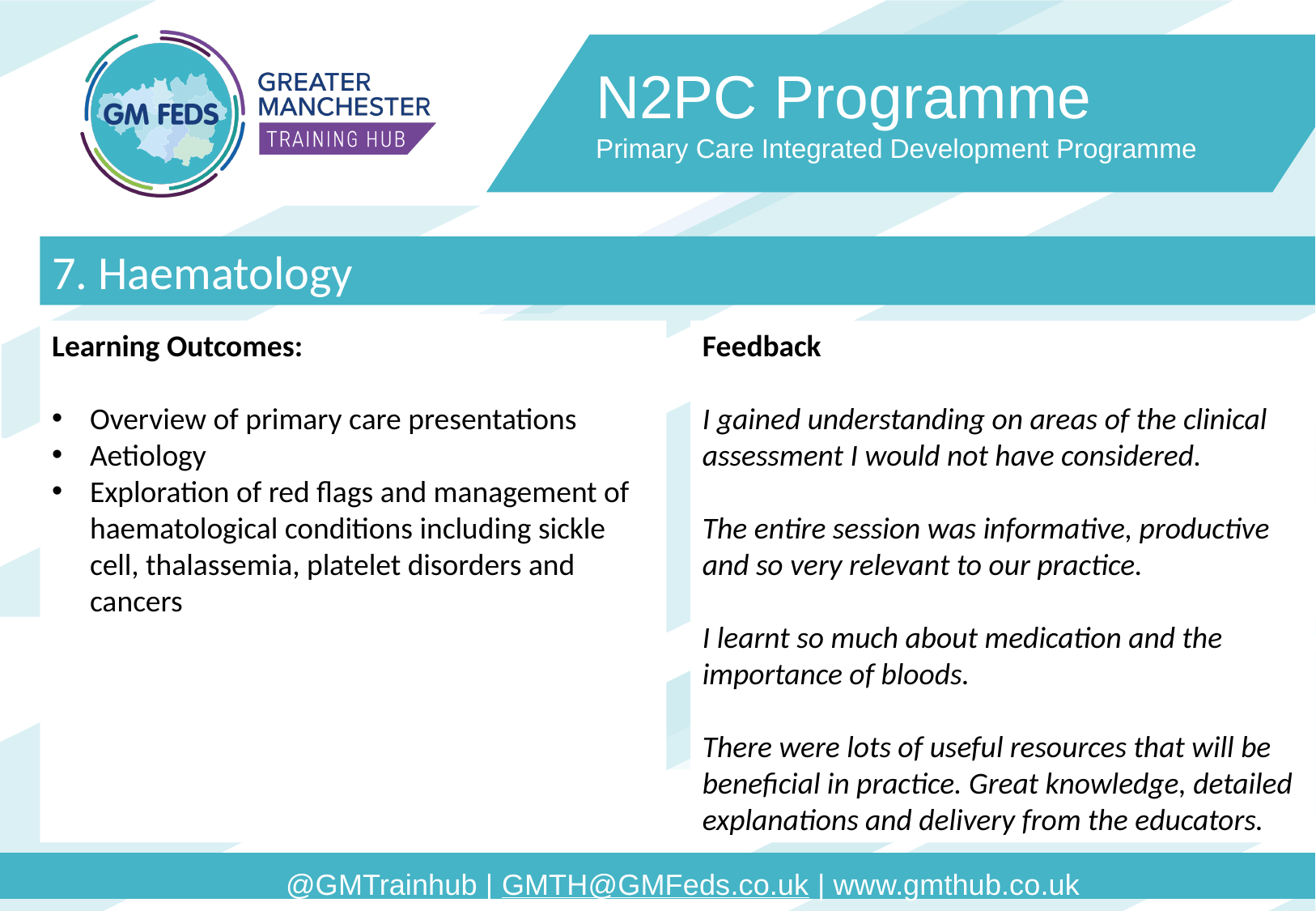

N2PC Programme
Primary Care Integrated Development Programme
7. Haematology
Learning Outcomes:

Overview of primary care presentations
Aetiology
Exploration of red flags and management of haematological conditions including sickle cell, thalassemia, platelet disorders and cancers

Feedback

I gained understanding on areas of the clinical assessment I would not have considered.

The entire session was informative, productive and so very relevant to our practice.

I learnt so much about medication and the importance of bloods.

There were lots of useful resources that will be beneficial in practice. Great knowledge, detailed explanations and delivery from the educators.
@GMTrainhub | GMTH@GMFeds.co.uk | www.gmthub.co.uk